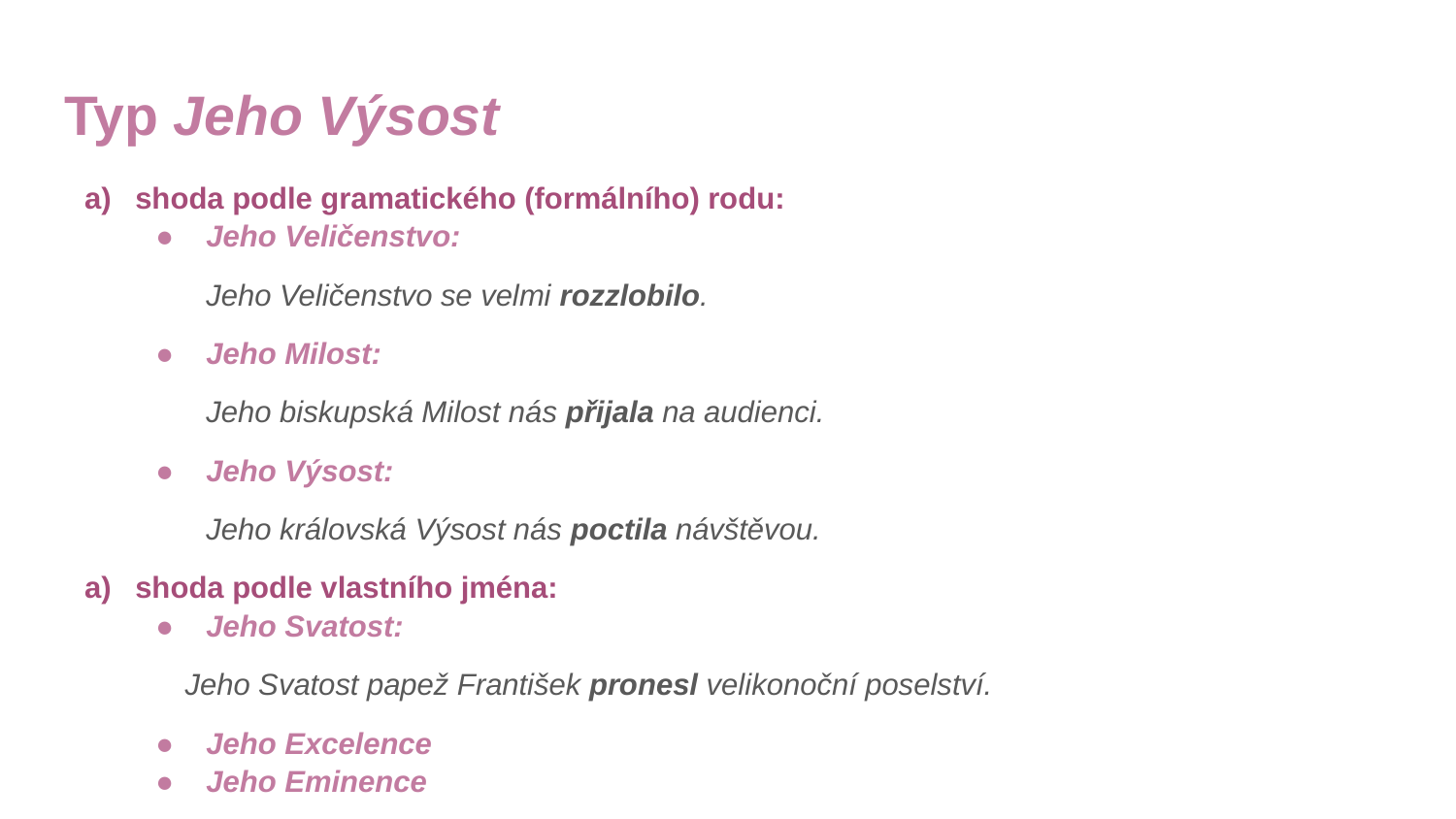

# Typ Jeho Výsost
shoda podle gramatického (formálního) rodu:
Jeho Veličenstvo:
Jeho Veličenstvo se velmi rozzlobilo.
Jeho Milost:
Jeho biskupská Milost nás přijala na audienci.
Jeho Výsost:
Jeho královská Výsost nás poctila návštěvou.
shoda podle vlastního jména:
Jeho Svatost:
		Jeho Svatost papež František pronesl velikonoční poselství.
Jeho Excelence
Jeho Eminence